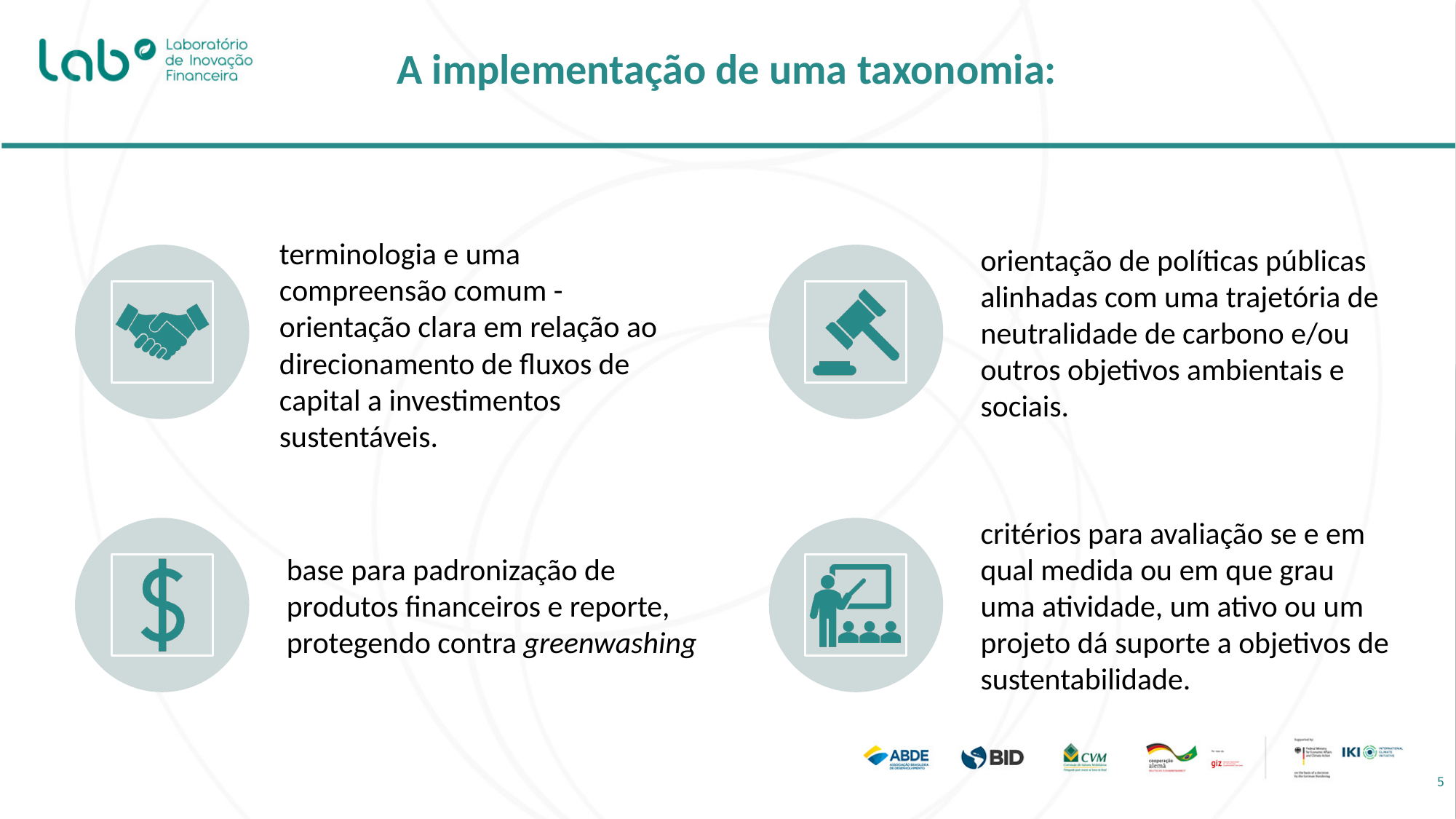

A implementação de uma taxonomia:

terminologia e uma compreensão comum - orientação clara em relação ao direcionamento de fluxos de capital a investimentos sustentáveis.
orientação de políticas públicas alinhadas com uma trajetória de neutralidade de carbono e/ou outros objetivos ambientais e sociais.
base para padronização de produtos financeiros e reporte, protegendo contra greenwashing
critérios para avaliação se e em qual medida ou em que grau uma atividade, um ativo ou um projeto dá suporte a objetivos de sustentabilidade.

5